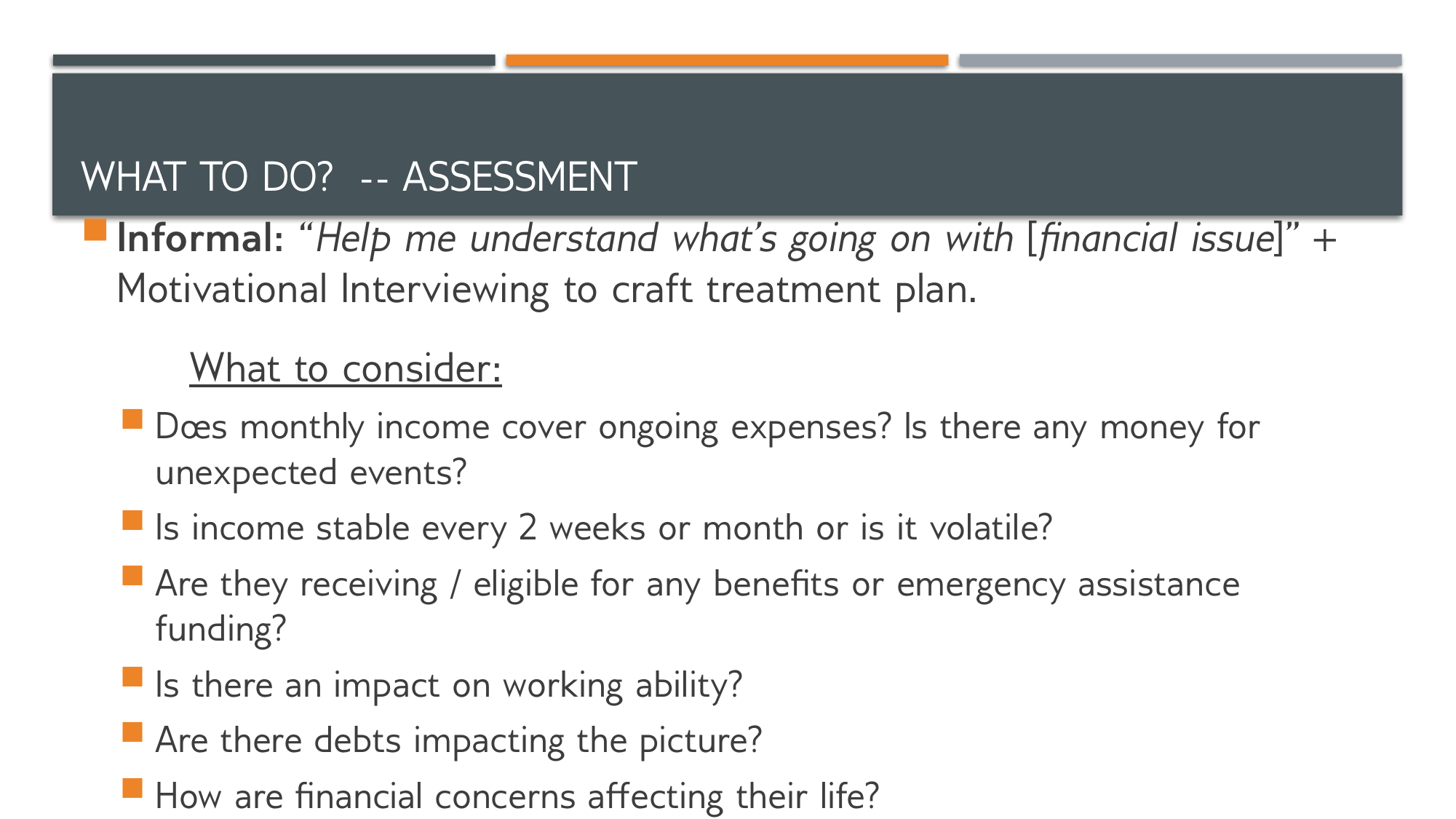

# What to do?  -- Assessment
Informal: “Help me understand what’s going on with [financial issue]” + Motivational Interviewing to craft treatment plan.
	What to consider:
Does monthly income cover ongoing expenses? Is there any money for unexpected events?
Is income stable every 2 weeks or month or is it volatile?
Are they receiving / eligible for any benefits or emergency assistance funding?
Is there an impact on working ability?
Are there debts impacting the picture?
How are financial concerns affecting their life?